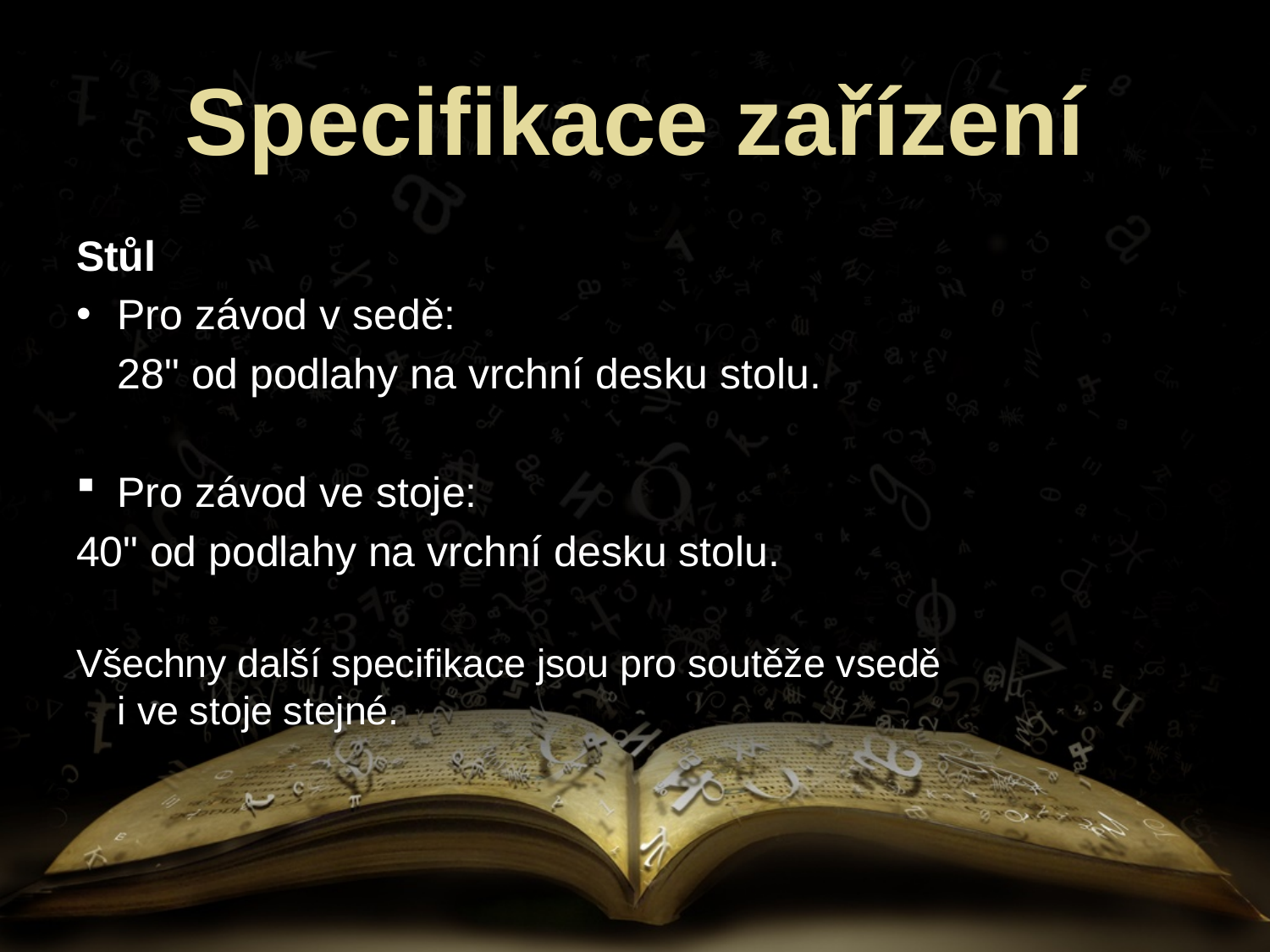

# Specifikace zařízení
Stůl
Pro závod v sedě:
	28" od podlahy na vrchní desku stolu.

Pro závod ve stoje:
40" od podlahy na vrchní desku stolu.

Všechny další specifikace jsou pro soutěže vsedě
i ve stoje stejné.